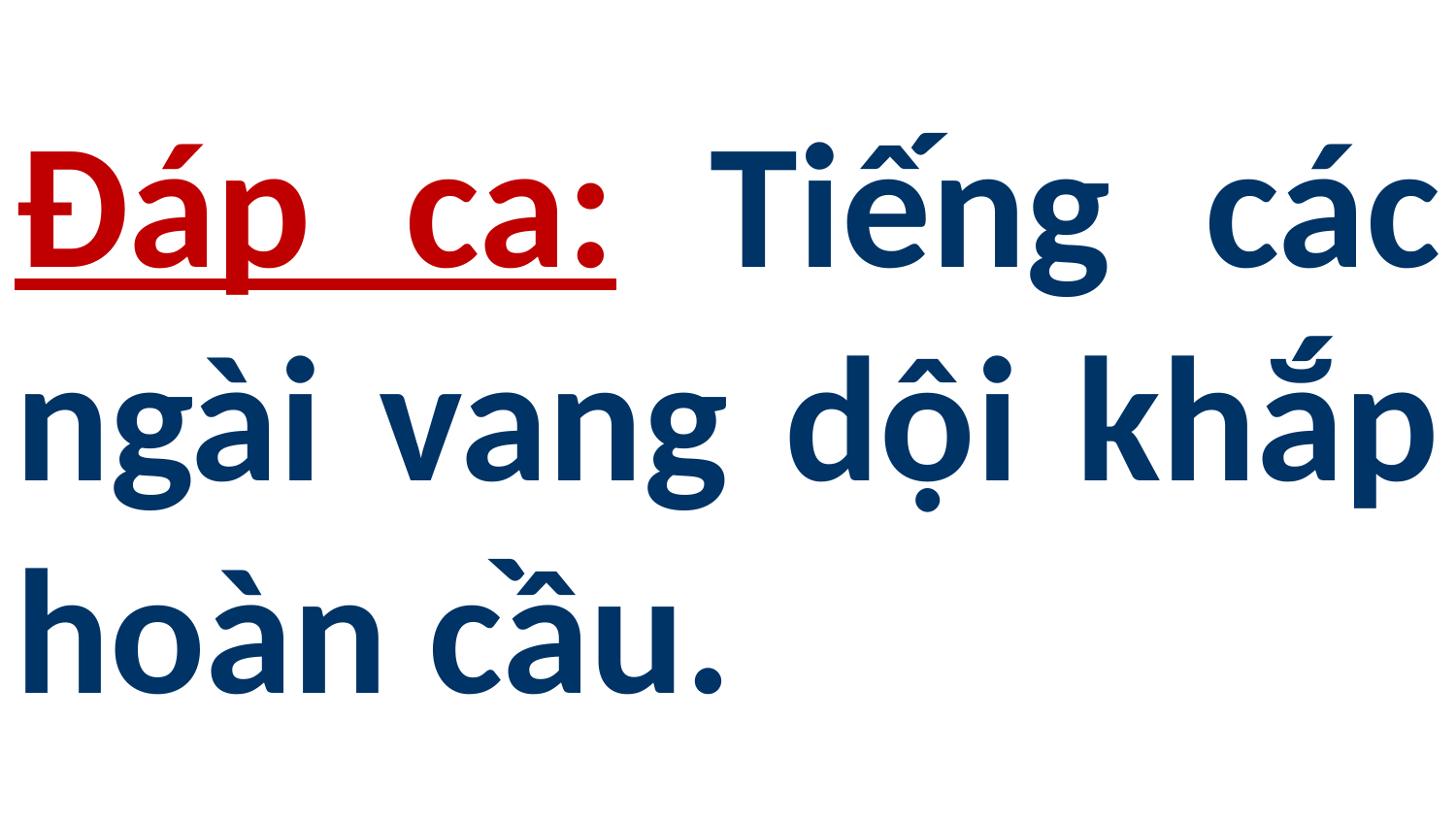

# Đáp ca: Tiếng các ngài vang dội khắp hoàn cầu.